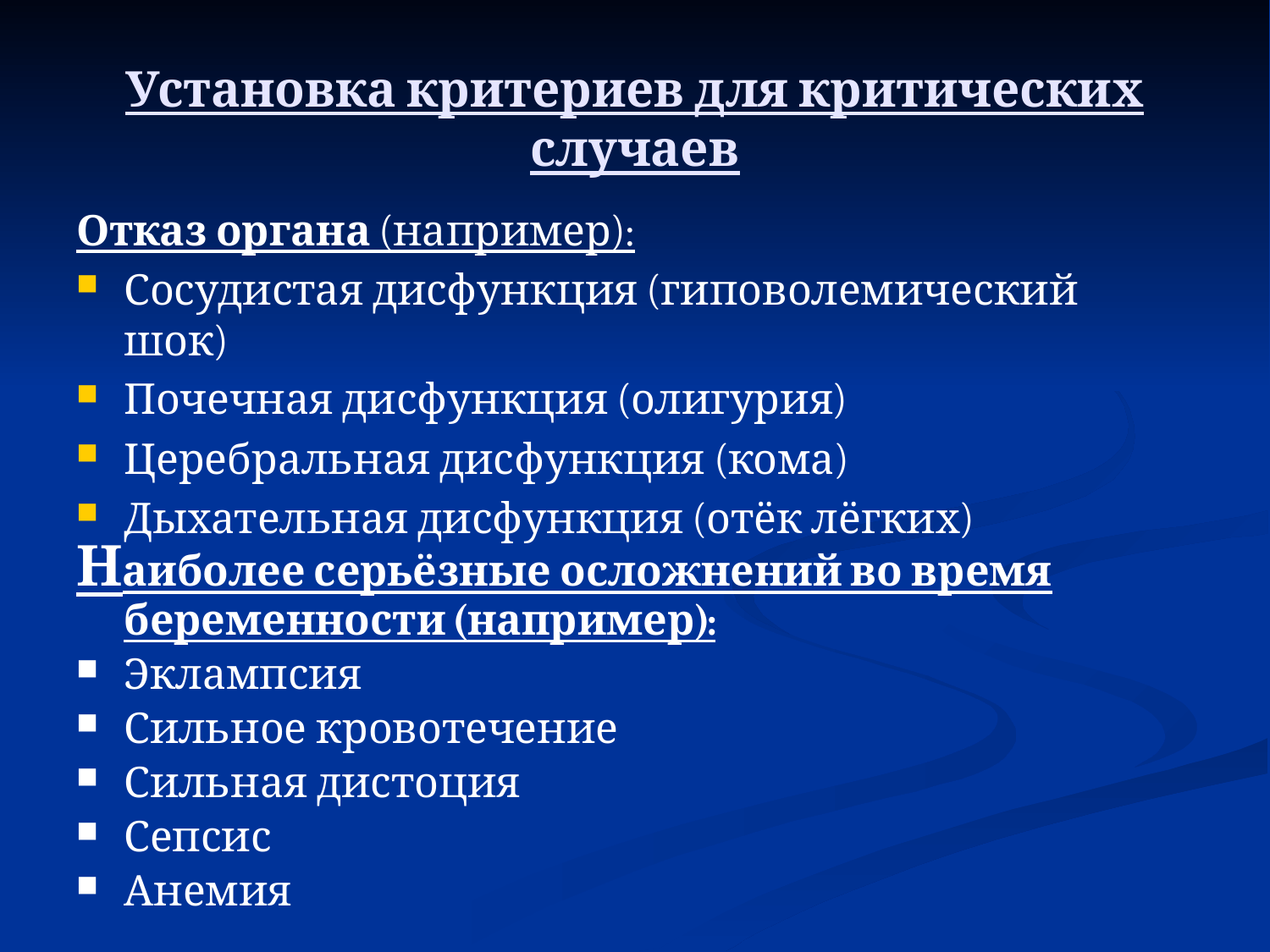

# Установка критериев для критических случаев

Отказ органа (например):
Сосудистая дисфункция (гиповолемический шок)
Почечная дисфункция (олигурия)
Церебральная дисфункция (кома)
Дыхательная дисфункция (отёк лёгких)
Наиболее серьёзные осложнений во время беременности (например):
Эклампсия
Сильное кровотечение
Сильная дистоция
Сепсис
Анемия